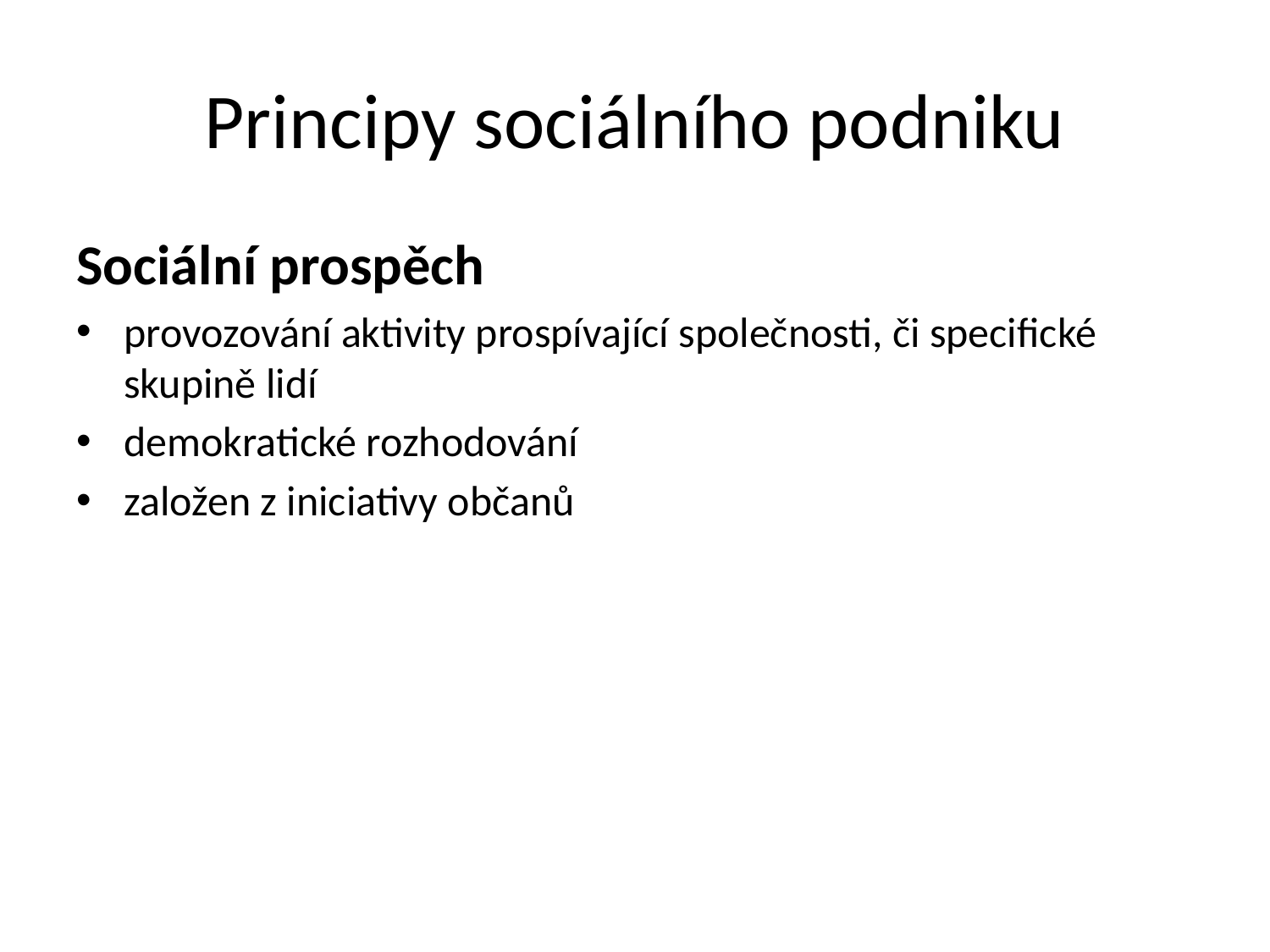

# Principy sociálního podniku
Sociální prospěch
provozování aktivity prospívající společnosti, či specifické skupině lidí
demokratické rozhodování
založen z iniciativy občanů